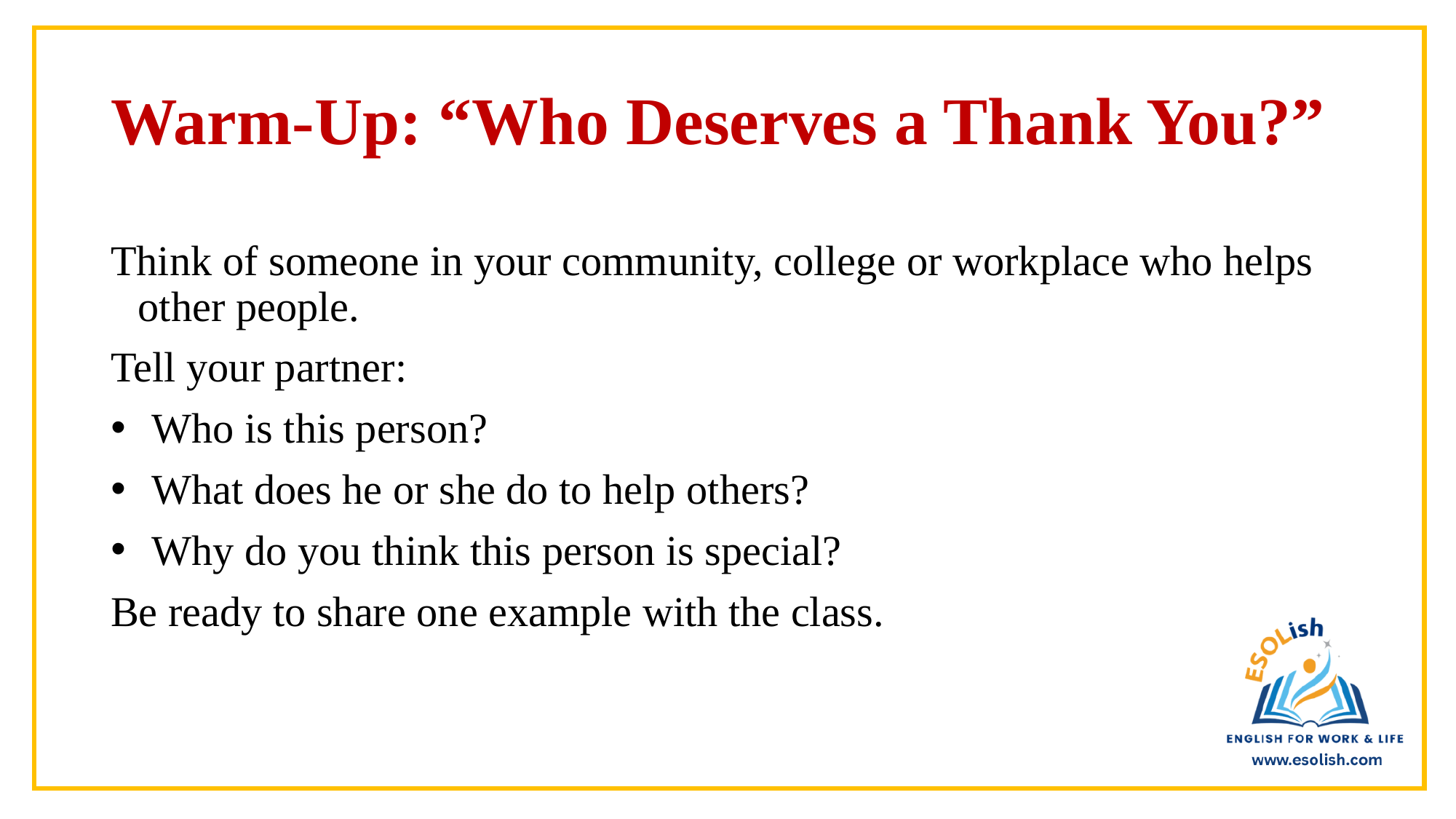

# Warm-Up: “Who Deserves a Thank You?”
Think of someone in your community, college or workplace who helps other people.
Tell your partner:
Who is this person?
What does he or she do to help others?
Why do you think this person is special?
Be ready to share one example with the class.